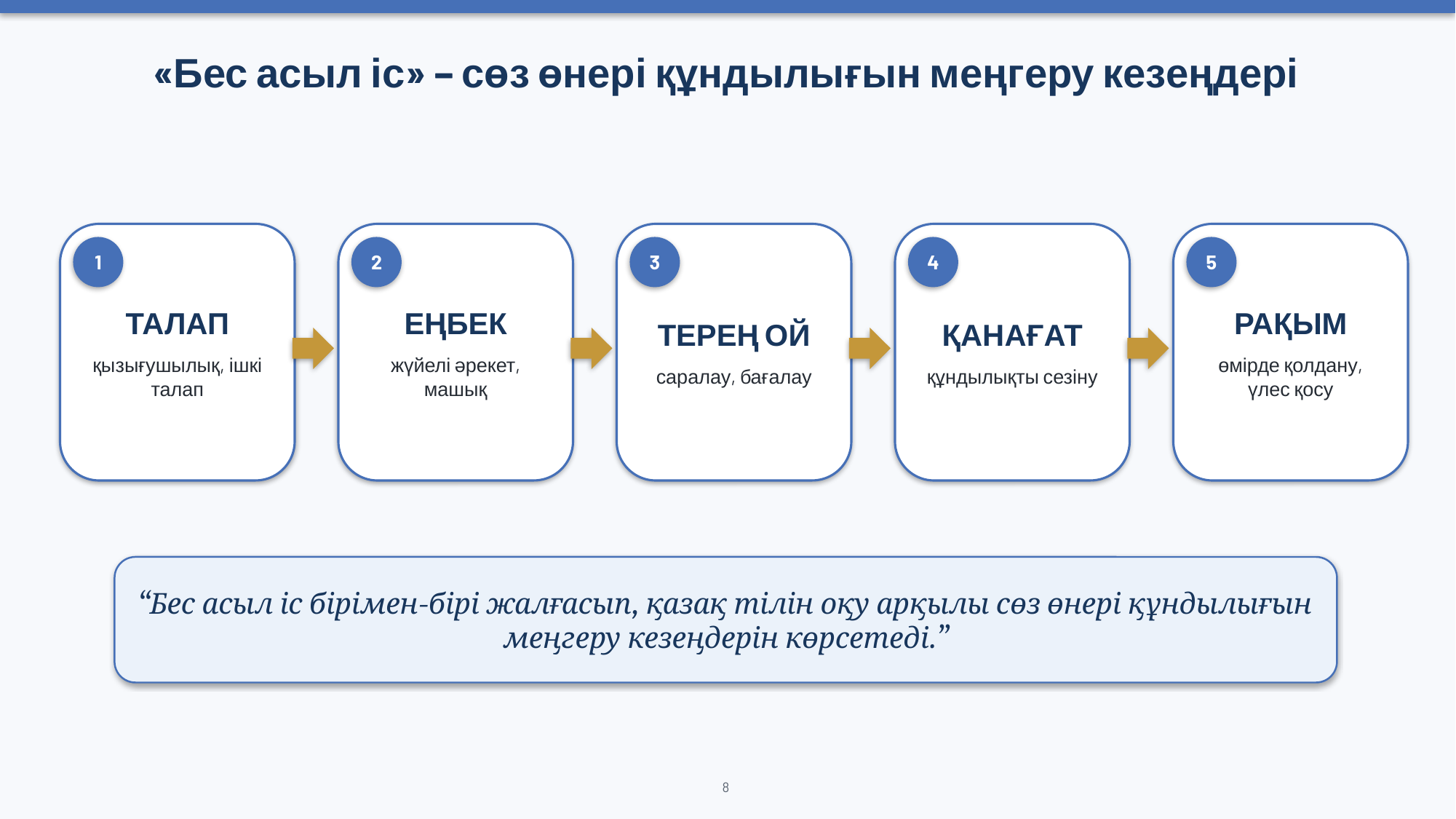

«Бес асыл іс» – сөз өнері құндылығын меңгеру кезеңдері
ТАЛАП
қызығушылық, ішкі талап
ЕҢБЕК
жүйелі әрекет, машық
ТЕРЕҢ ОЙ
саралау, бағалау
ҚАНАҒАТ
құндылықты сезіну
РАҚЫМ
өмірде қолдану, үлес қосу
1
2
3
4
5

“Бес асыл іс бірімен-бірі жалғасып, қазақ тілін оқу арқылы сөз өнері құндылығын меңгеру кезеңдерін көрсетеді.”
8